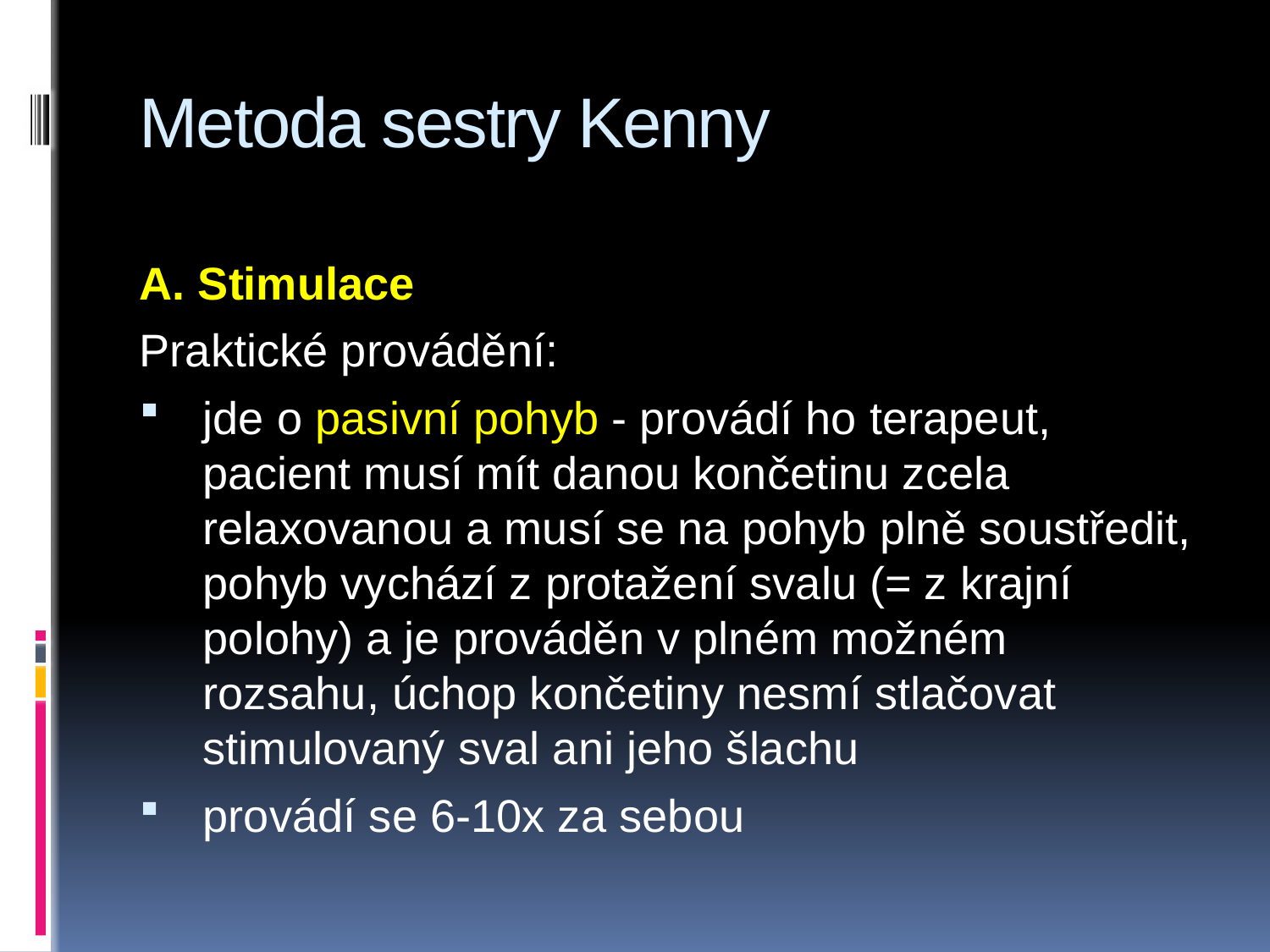

# Metoda sestry Kenny
A. Stimulace
Praktické provádění:
jde o pasivní pohyb - provádí ho terapeut, pacient musí mít danou končetinu zcela relaxovanou a musí se na pohyb plně soustředit, pohyb vychází z protažení svalu (= z krajní polohy) a je prováděn v plném možném rozsahu, úchop končetiny nesmí stlačovat stimulovaný sval ani jeho šlachu
provádí se 6-10x za sebou